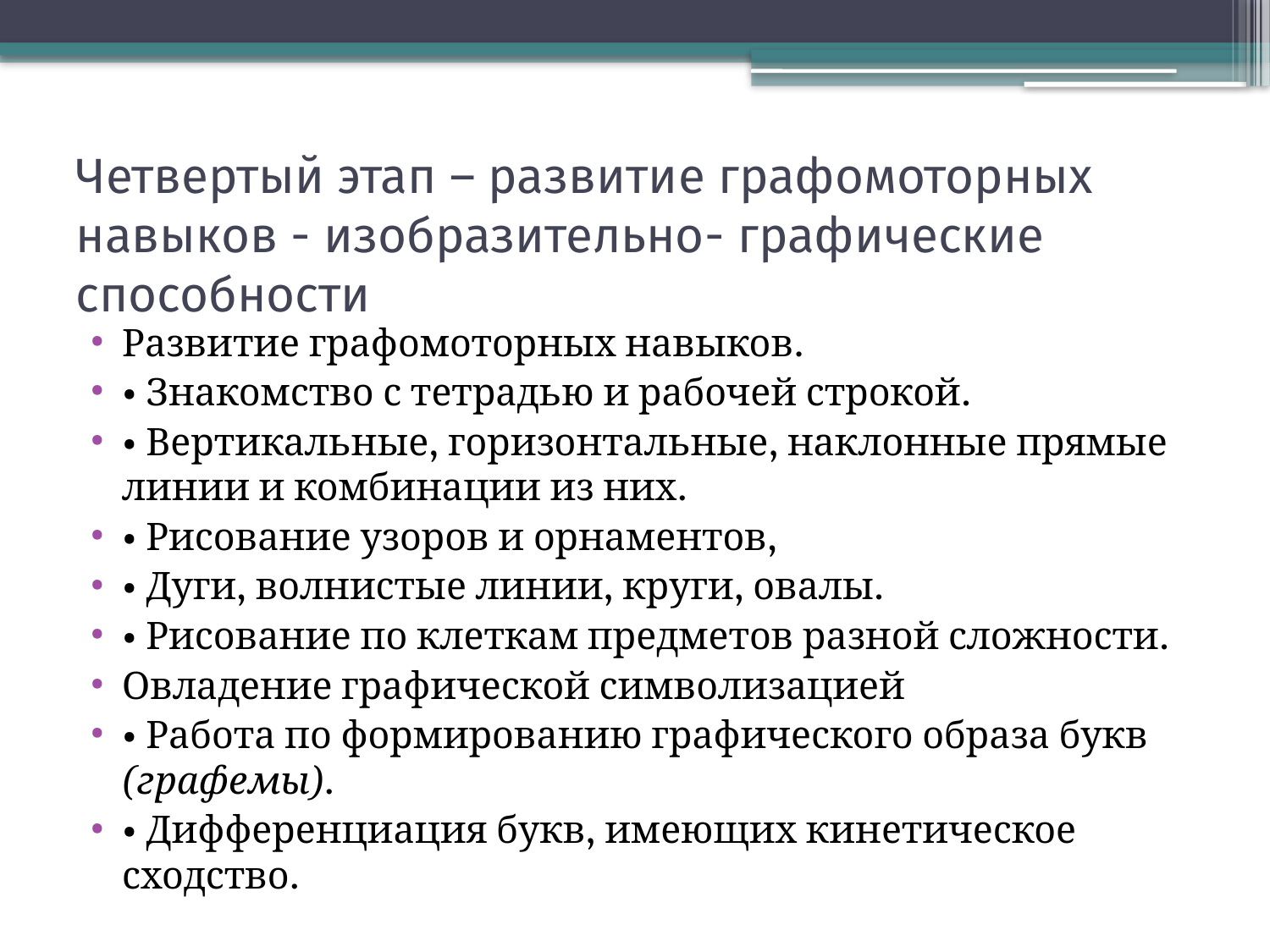

# Четвертый этап – развитие графомоторных навыков - изобразительно- графические способности
Развитие графомоторных навыков.
• Знакомство с тетрадью и рабочей строкой.
• Вертикальные, горизонтальные, наклонные прямые линии и комбинации из них.
• Рисование узоров и орнаментов,
• Дуги, волнистые линии, круги, овалы.
• Рисование по клеткам предметов разной сложности.
Овладение графической символизацией
• Работа по формированию графического образа букв (графемы).
• Дифференциация букв, имеющих кинетическое сходство.